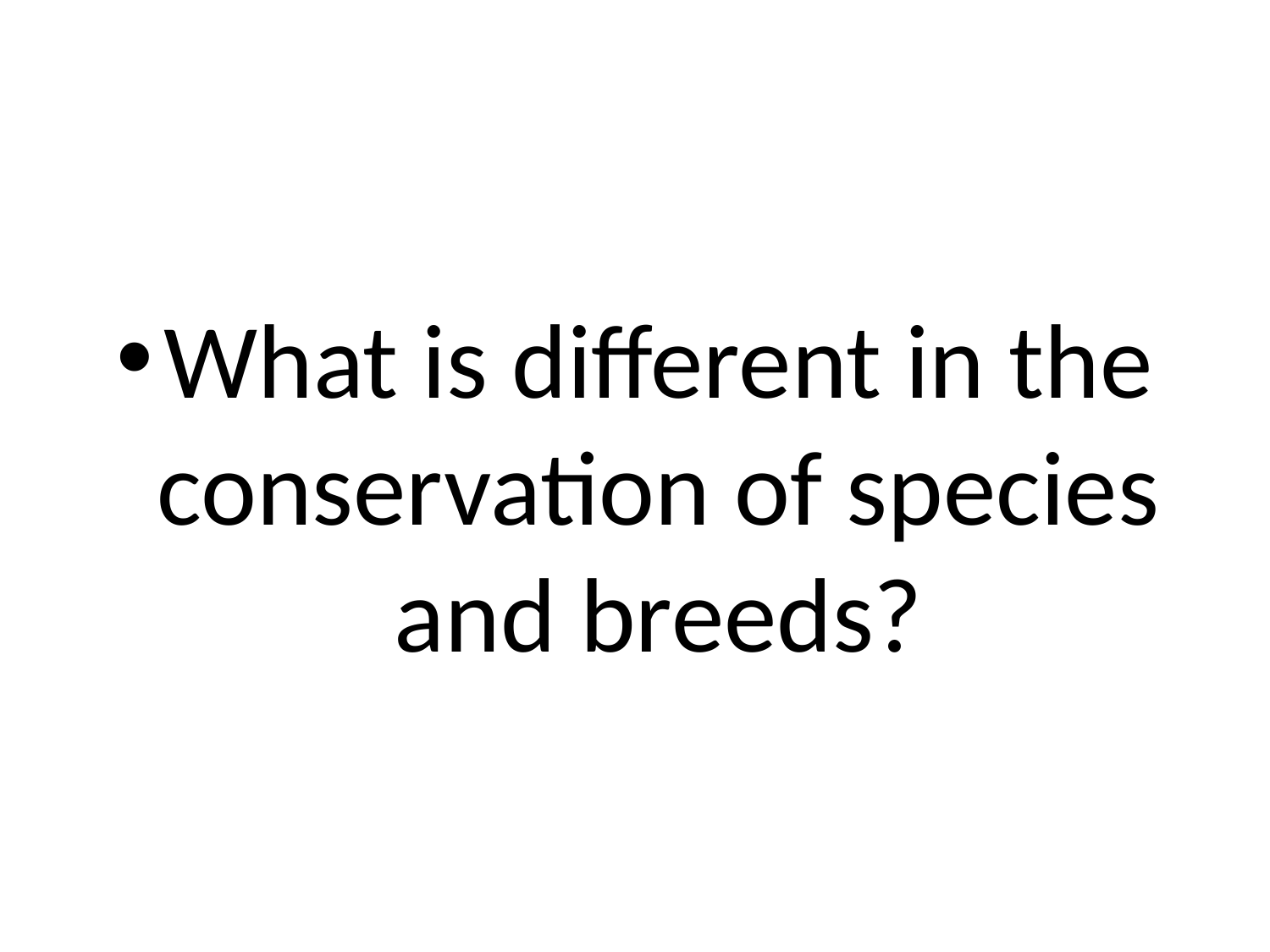

What is different in the conservation of species and breeds?